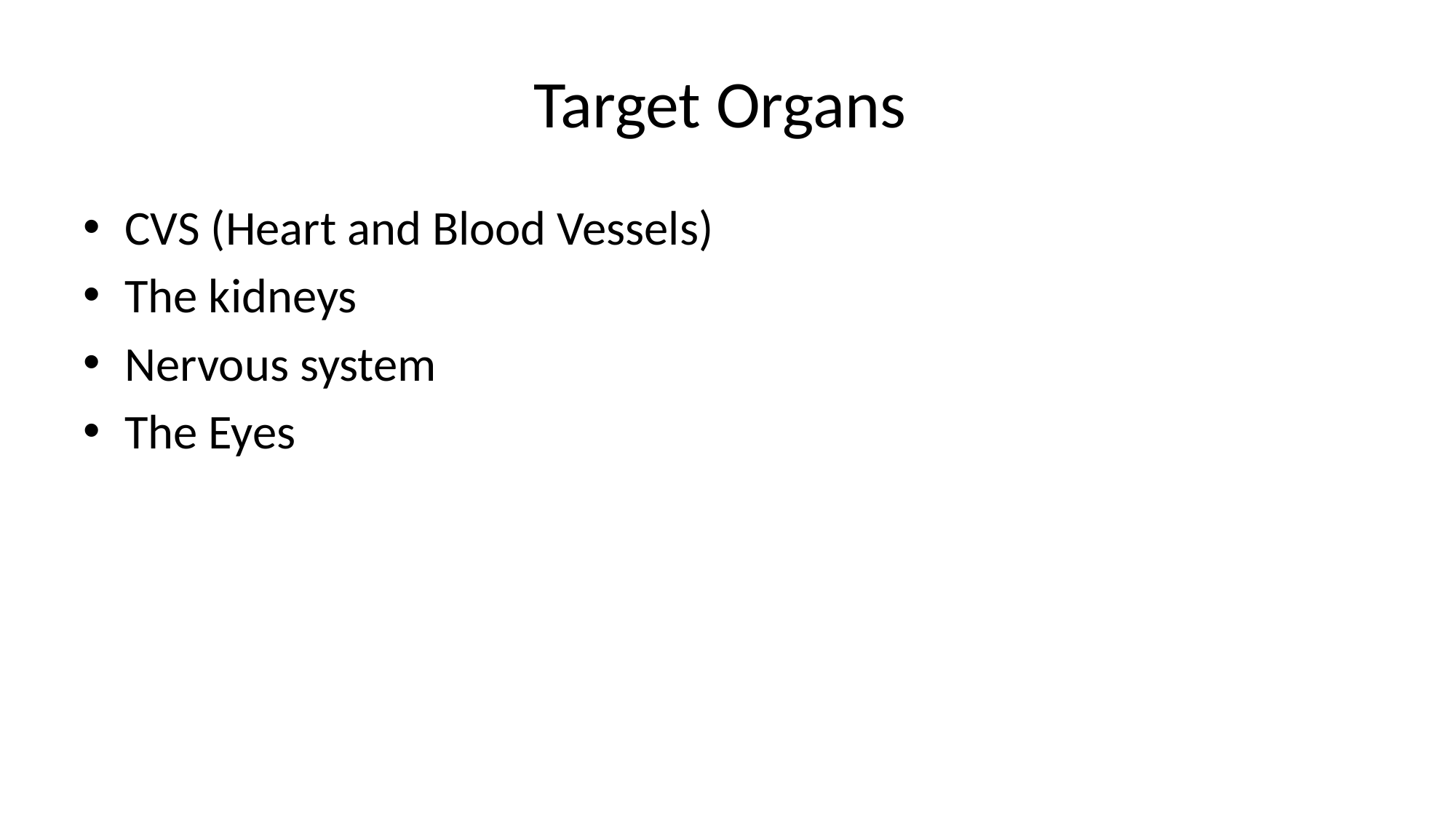

# Target Organs
CVS (Heart and Blood Vessels)
The kidneys
Nervous system
The Eyes